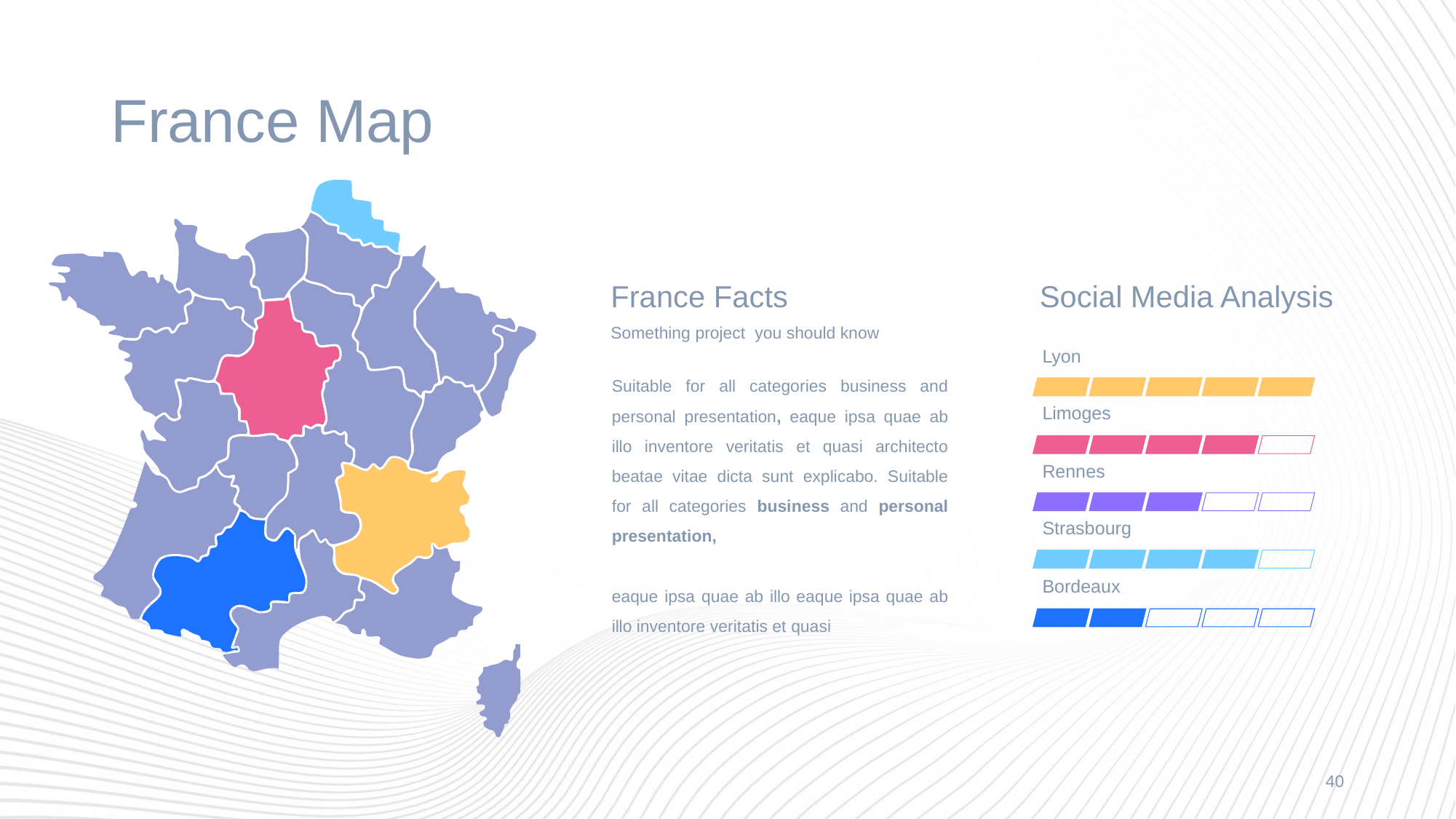

# France Map

France Facts
Social Media Analysis
Something project  you should know
Lyon

Suitable for all categories business and personal presentation, eaque ipsa quae ab illo inventore veritatis et quasi architecto beatae vitae dicta sunt explicabo. Suitable for all categories business and personal presentation,

eaque ipsa quae ab illo eaque ipsa quae ab illo inventore veritatis et quasi
Limoges

Rennes

Strasbourg

Bordeaux

40